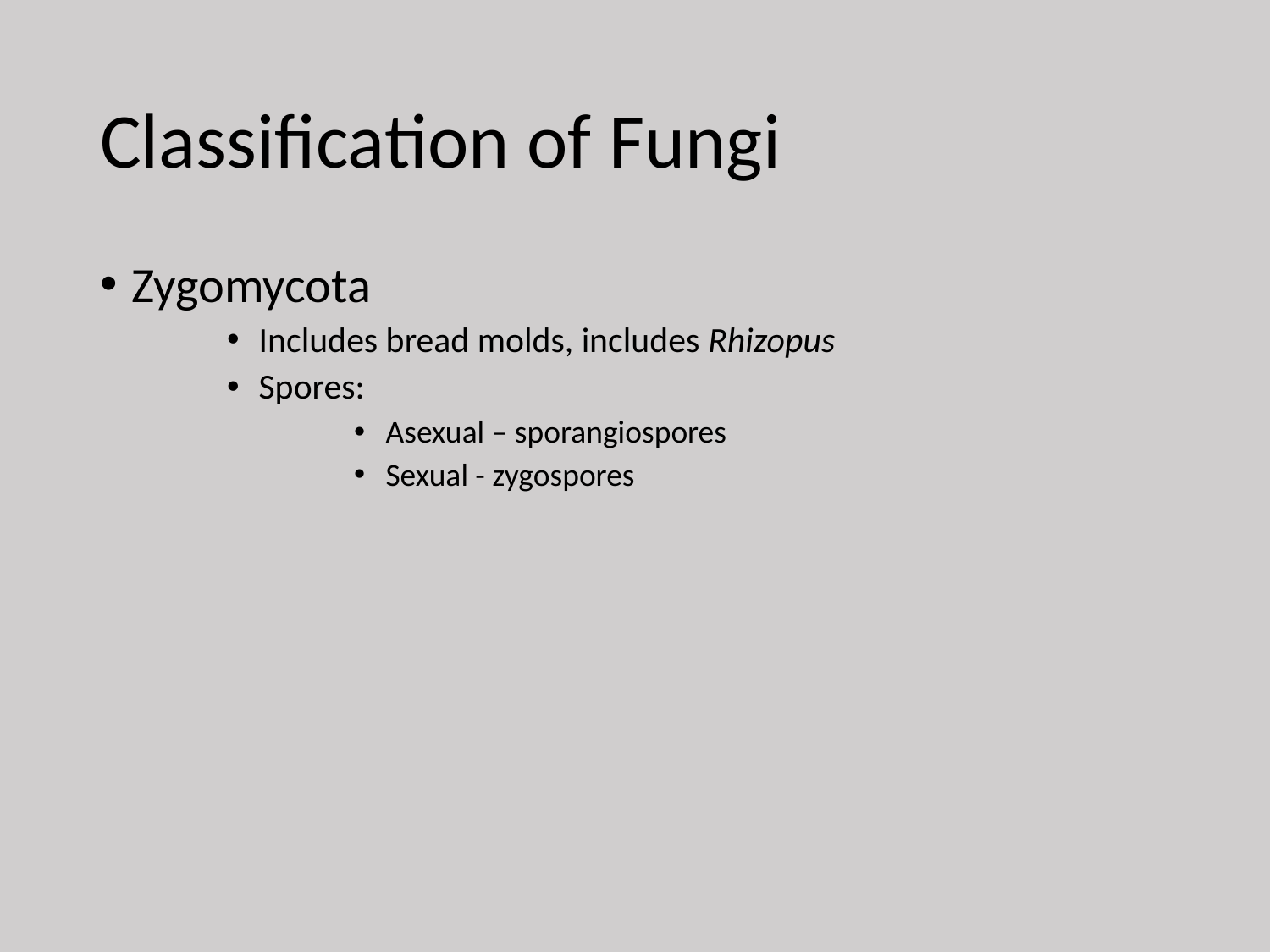

# Classification of Fungi
Zygomycota
Includes bread molds, includes Rhizopus
Spores:
Asexual – sporangiospores
Sexual - zygospores